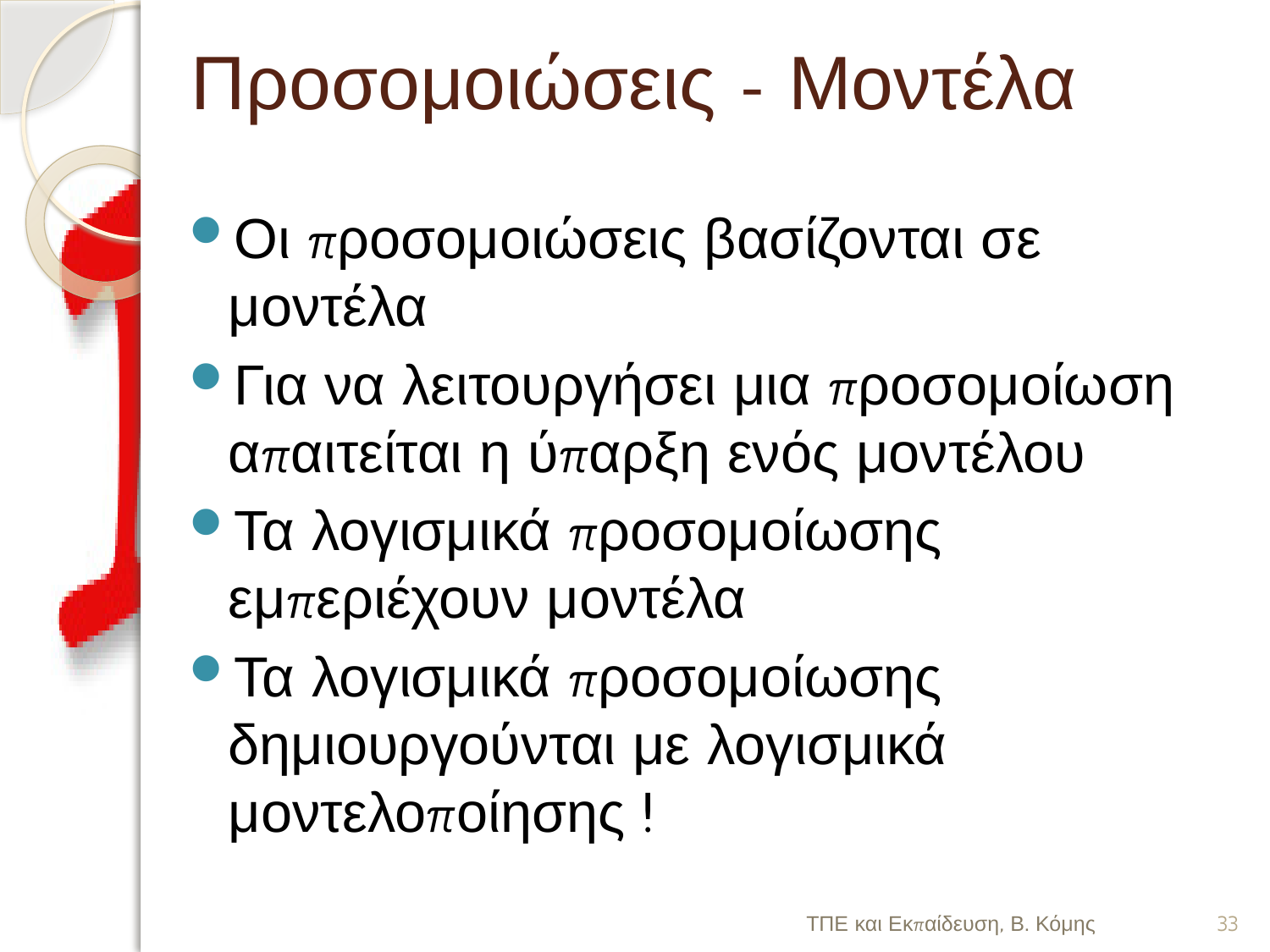

# Προσομοιώσεις - Μοντέλα
Οι προσομοιώσεις βασίζονται σε μοντέλα
Για να λειτουργήσει μια προσομοίωση απαιτείται η ύπαρξη ενός μοντέλου
Τα λογισμικά προσομοίωσης εμπεριέχουν μοντέλα
Τα λογισμικά προσομοίωσης δημιουργούνται με λογισμικά μοντελοποίησης !
ΤΠΕ και Εκπαίδευση, Β. Κόμης
33